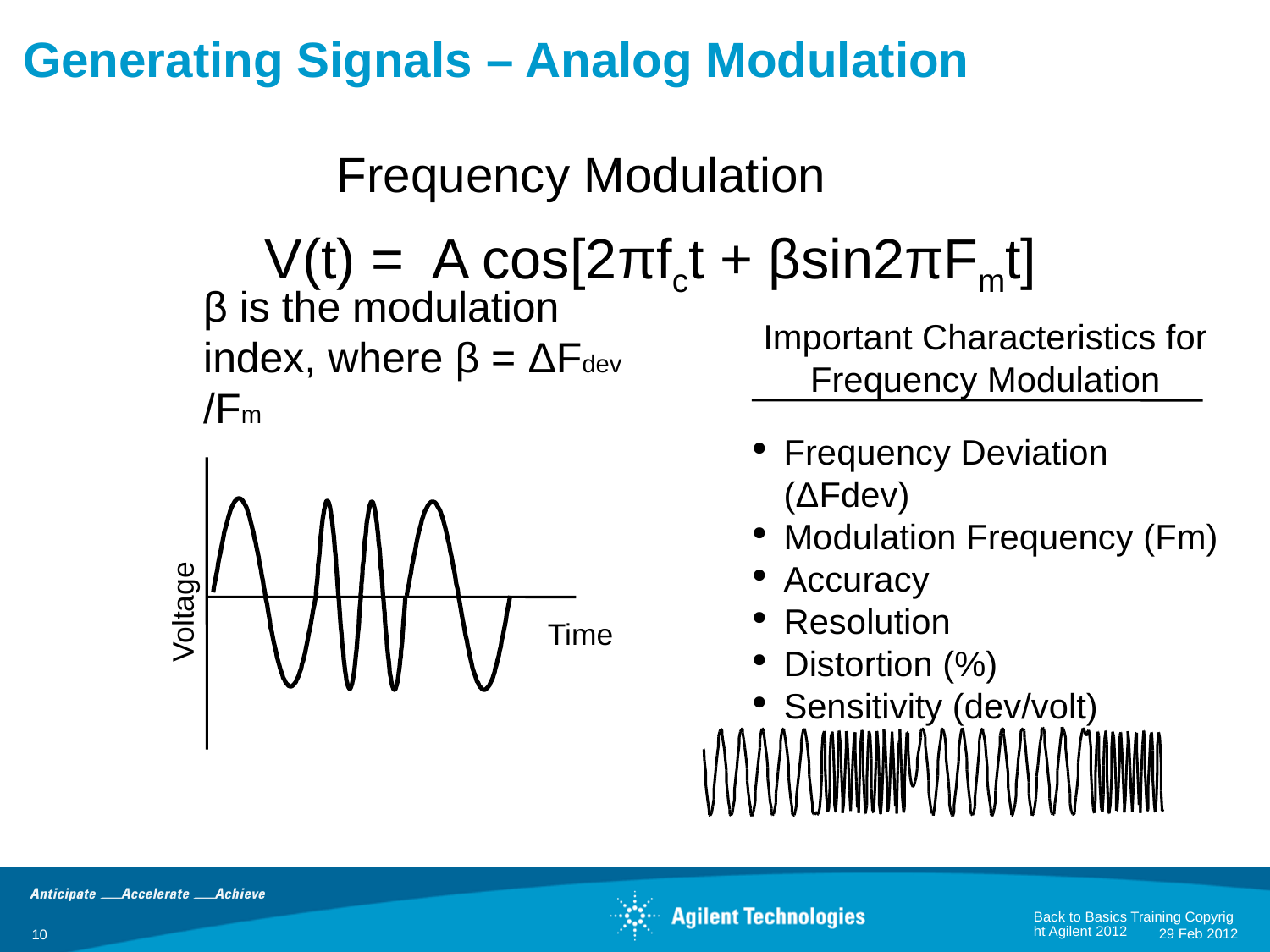

# Generating Signals – Analog Modulation
Frequency Modulation
V(t) =  A cos[2πfct + βsin2πFmt]
Important Characteristics for Frequency Modulation

β is the modulation index, where β = ΔFdev /Fm
Frequency Deviation (ΔFdev)
Modulation Frequency (Fm)
Accuracy
Resolution
Distortion (%)
Sensitivity (dev/volt)

Voltage

Time

Back to Basics Training Copyright Agilent 2012
29 Feb 2012
10